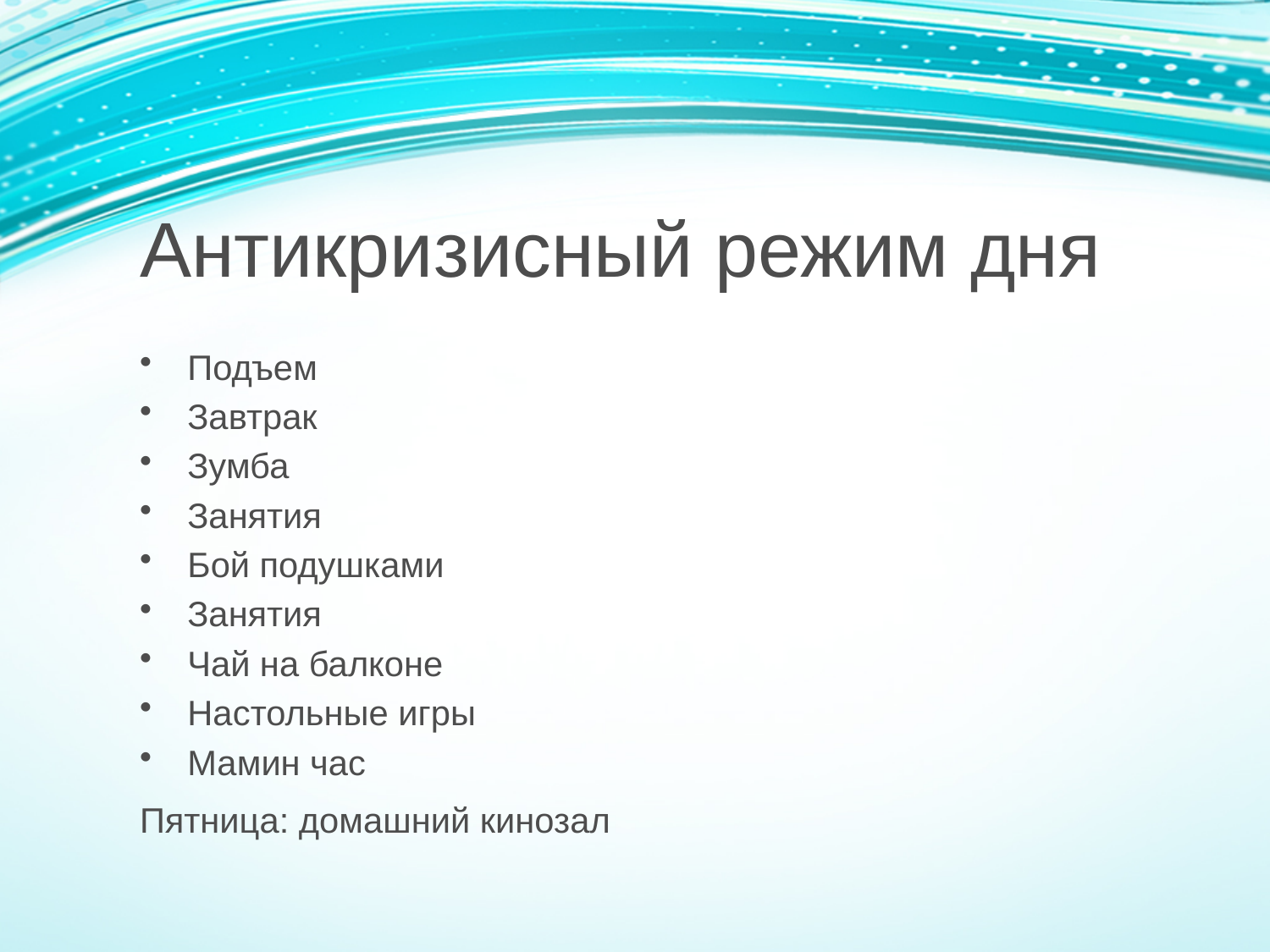

# Антикризисный режим дня
Подъем
Завтрак
Зумба
Занятия
Бой подушками
Занятия
Чай на балконе
Настольные игры
Мамин час
Пятница: домашний кинозал